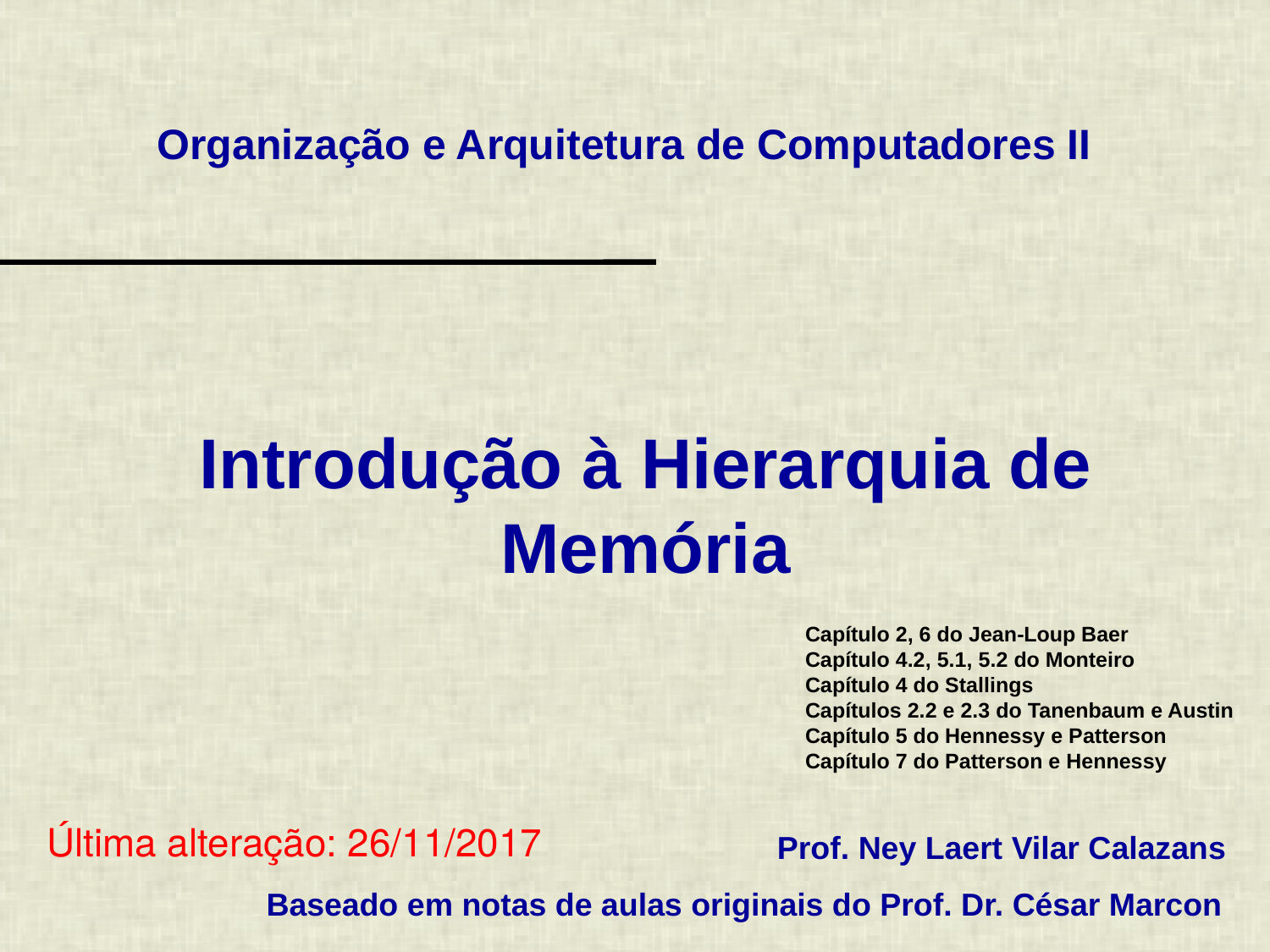

Organização e Arquitetura de Computadores II
# Introdução à Hierarquia de Memória

Capítulo 2, 6 do Jean-Loup Baer
Capítulo 4.2, 5.1, 5.2 do Monteiro
Capítulo 4 do Stallings
Capítulos 2.2 e 2.3 do Tanenbaum e Austin
Capítulo 5 do Hennessy e Patterson
Capítulo 7 do Patterson e Hennessy
Última alteração: 26/11/2017
Prof. Ney Laert Vilar Calazans
Baseado em notas de aulas originais do Prof. Dr. César Marcon